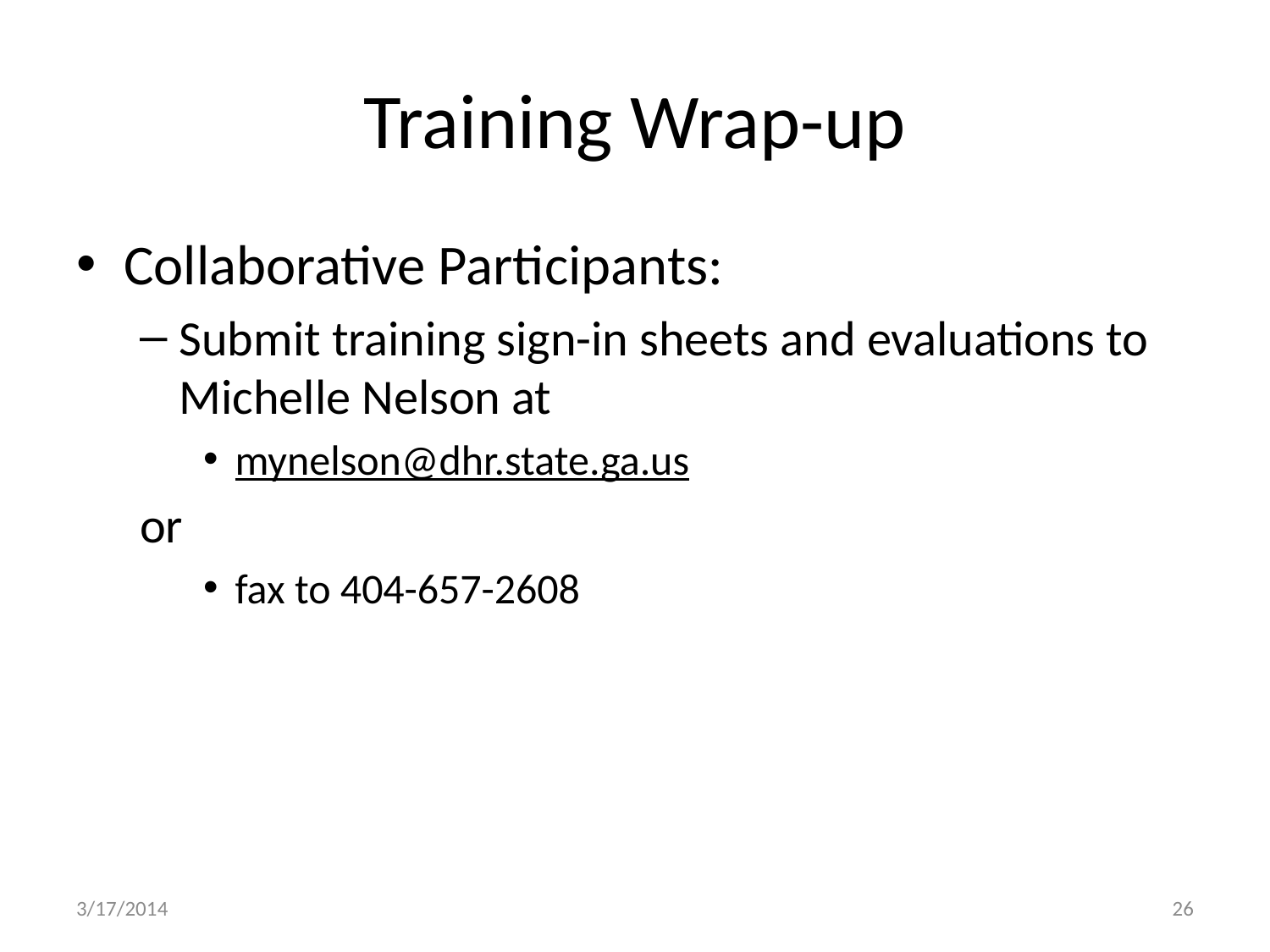

# Training Wrap-up
Collaborative Participants:
Submit training sign-in sheets and evaluations to Michelle Nelson at
mynelson@dhr.state.ga.us
or
fax to 404-657-2608

3/17/2014

26